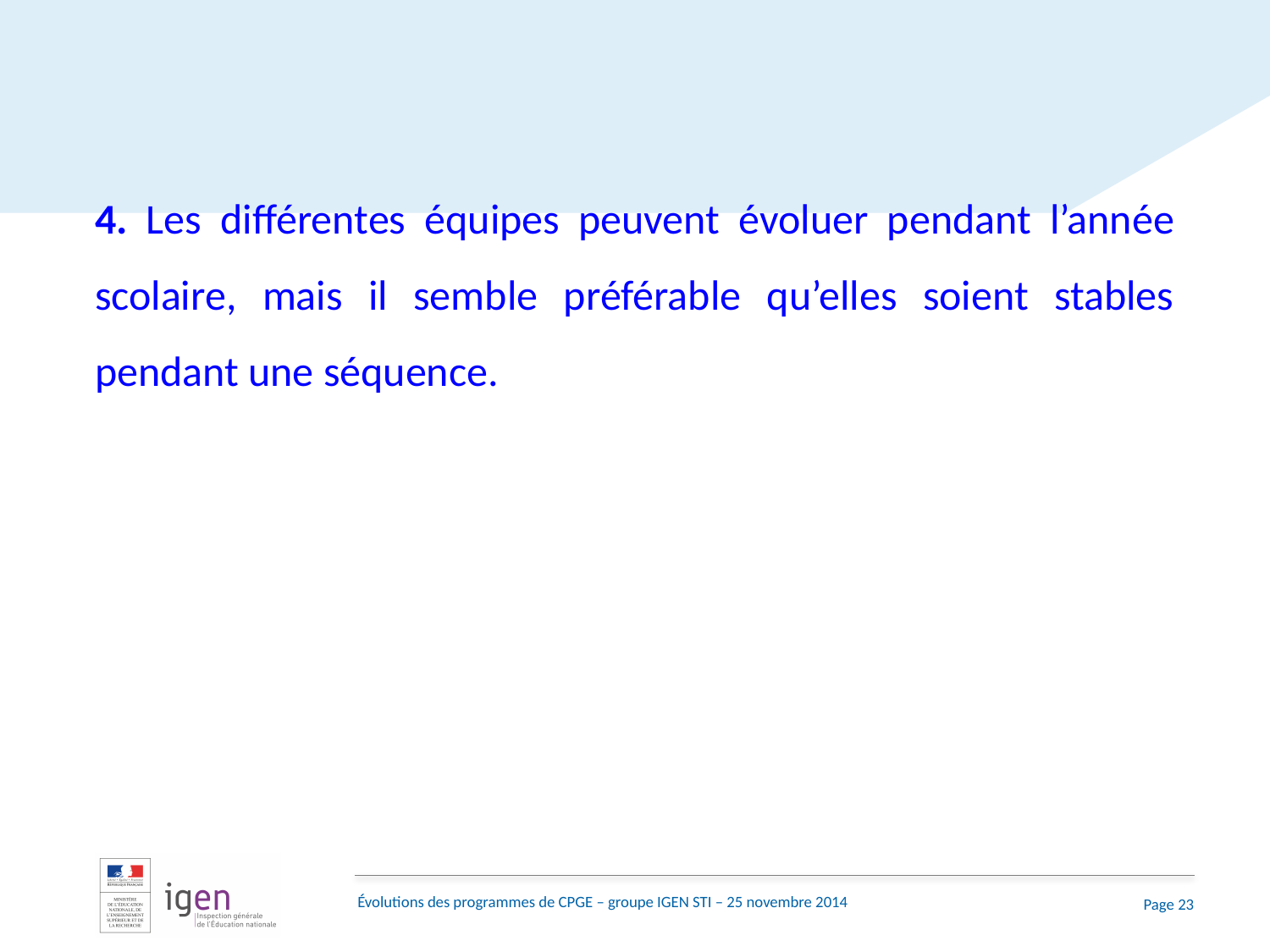

4. Les différentes équipes peuvent évoluer pendant l’année scolaire, mais il semble préférable qu’elles soient stables pendant une séquence.